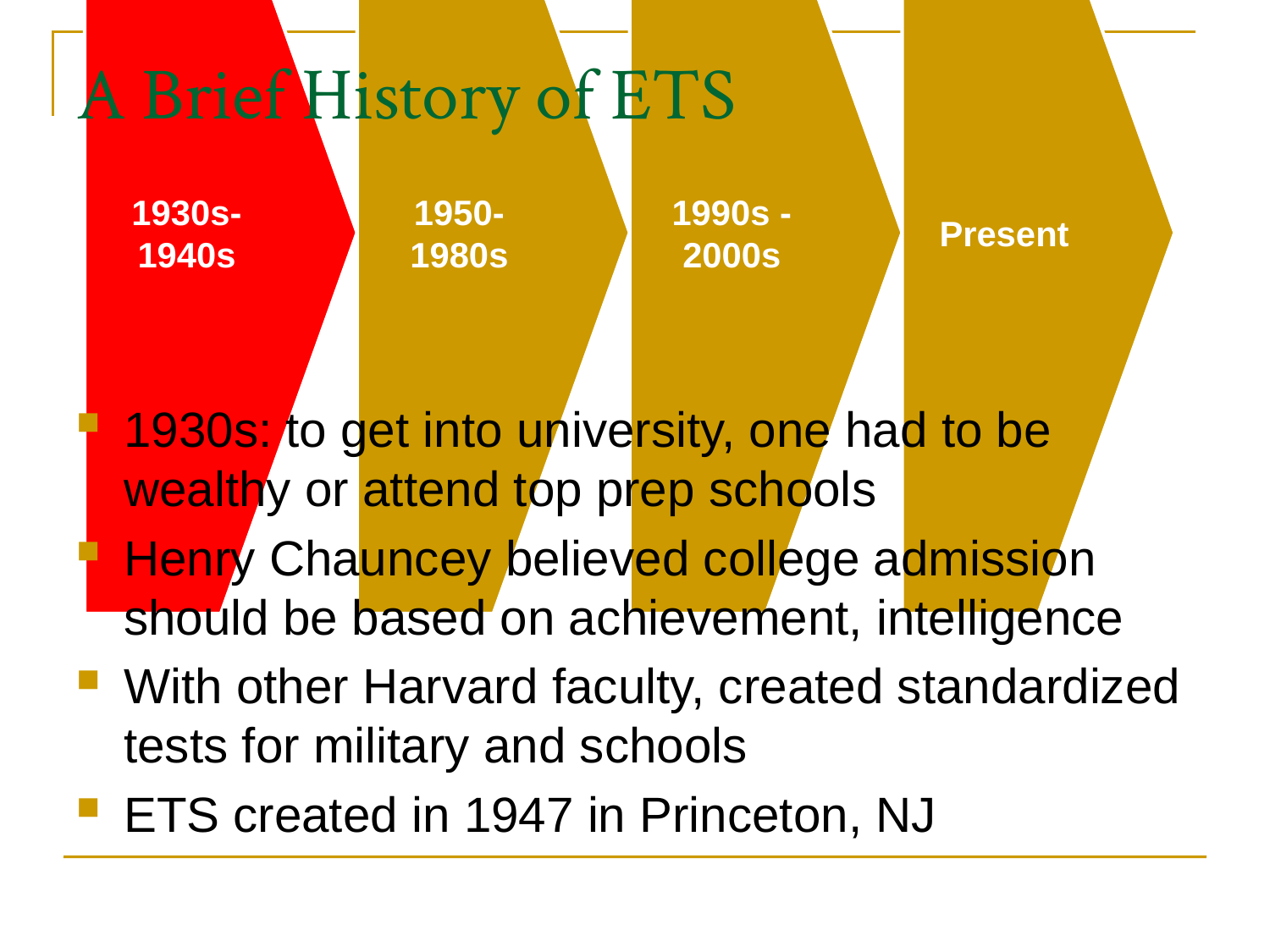

1930s-1940s
1990s - 2000s
Present
1950-1980s
# A Brief History of ETS
1930s: to get into university, one had to be wealthy or attend top prep schools
Henry Chauncey believed college admission should be based on achievement, intelligence
With other Harvard faculty, created standardized tests for military and schools
ETS created in 1947 in Princeton, NJ